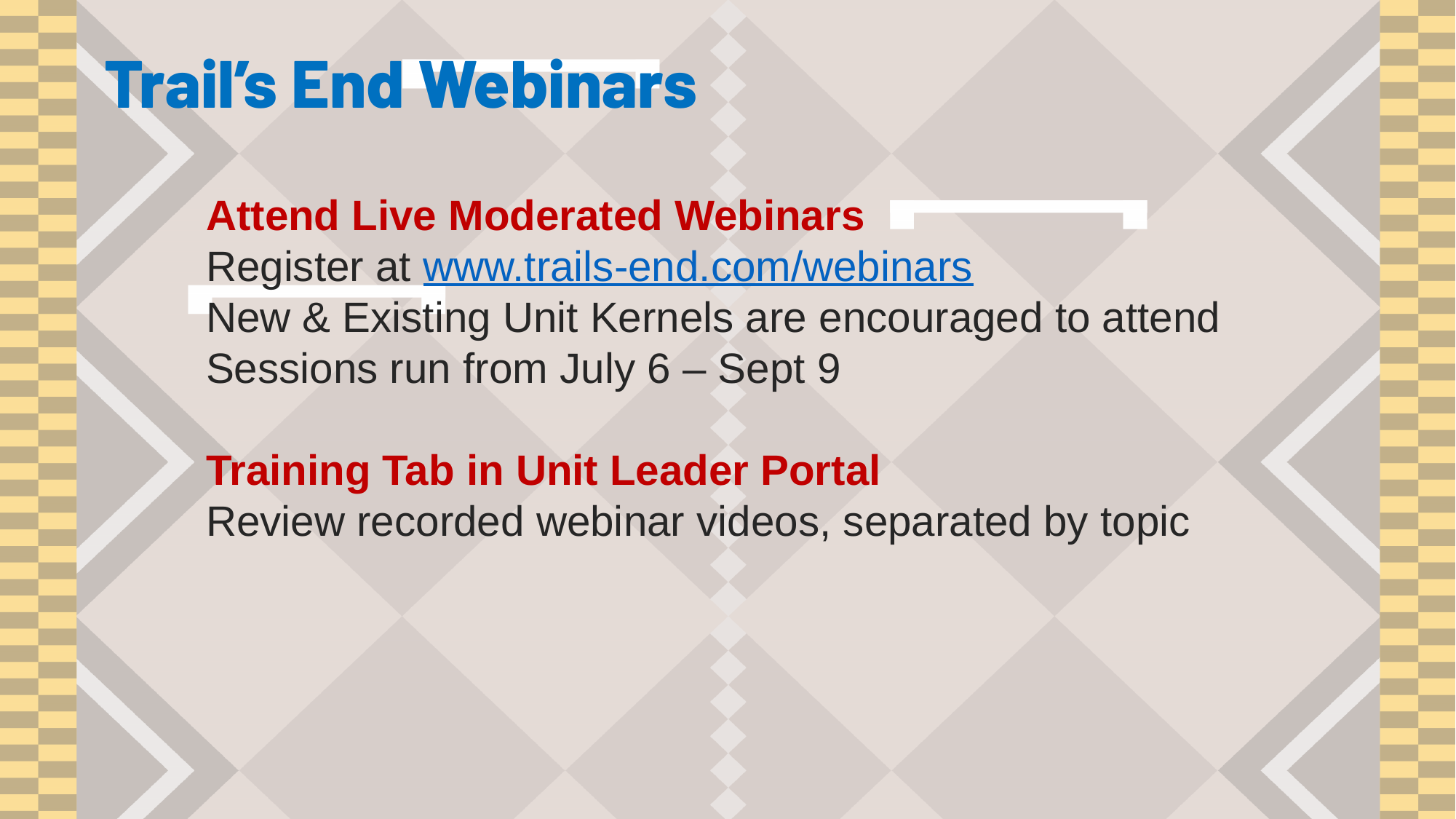

Trail’s End Webinars
Attend Live Moderated Webinars
Register at www.trails-end.com/webinars
New & Existing Unit Kernels are encouraged to attend
Sessions run from July 6 – Sept 9

Training Tab in Unit Leader Portal
Review recorded webinar videos, separated by topic